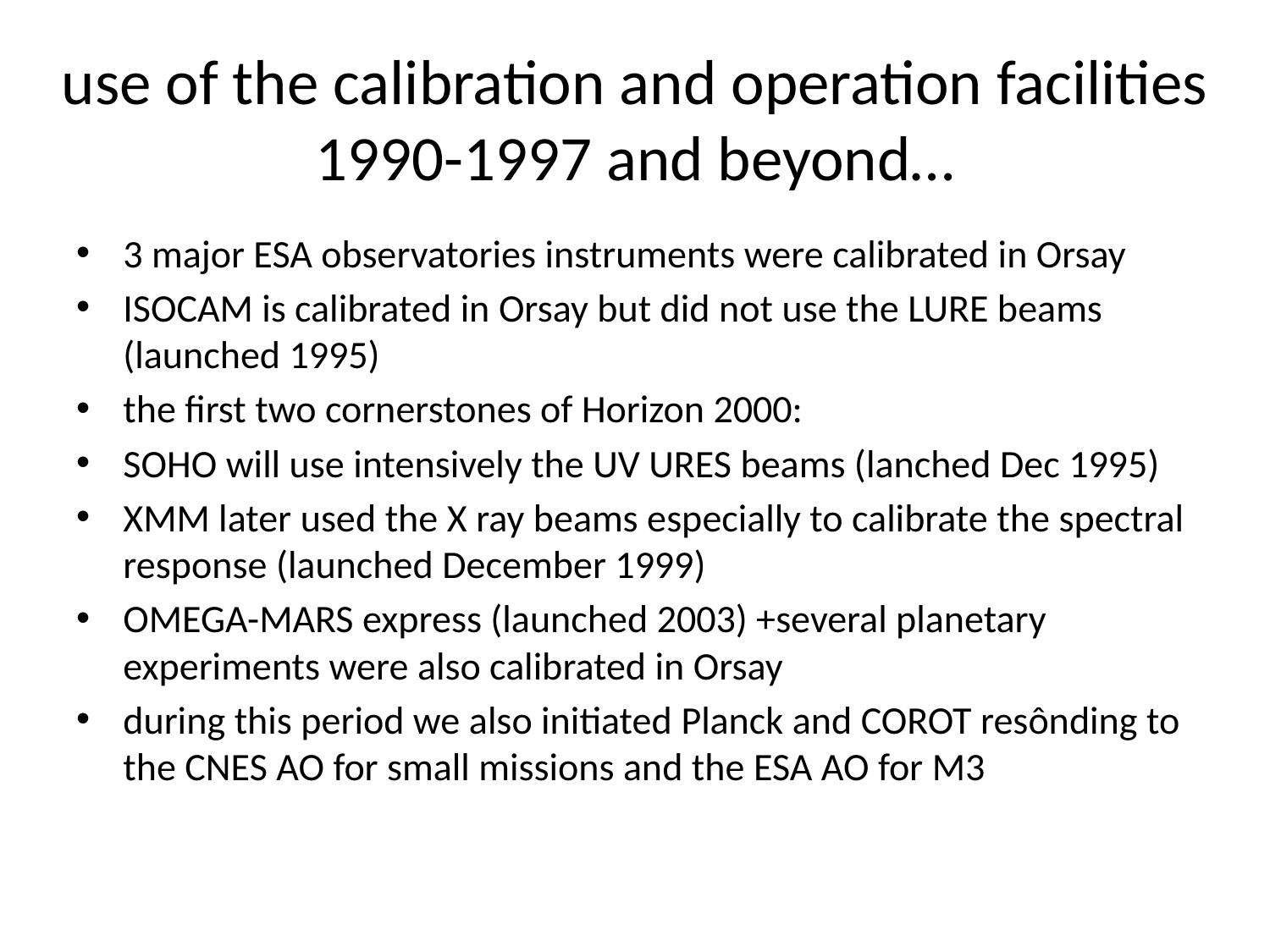

# use of the calibration and operation facilities 1990-1997 and beyond…
3 major ESA observatories instruments were calibrated in Orsay
ISOCAM is calibrated in Orsay but did not use the LURE beams (launched 1995)
the first two cornerstones of Horizon 2000:
SOHO will use intensively the UV URES beams (lanched Dec 1995)
XMM later used the X ray beams especially to calibrate the spectral response (launched December 1999)
OMEGA-MARS express (launched 2003) +several planetary experiments were also calibrated in Orsay
during this period we also initiated Planck and COROT resônding to the CNES AO for small missions and the ESA AO for M3